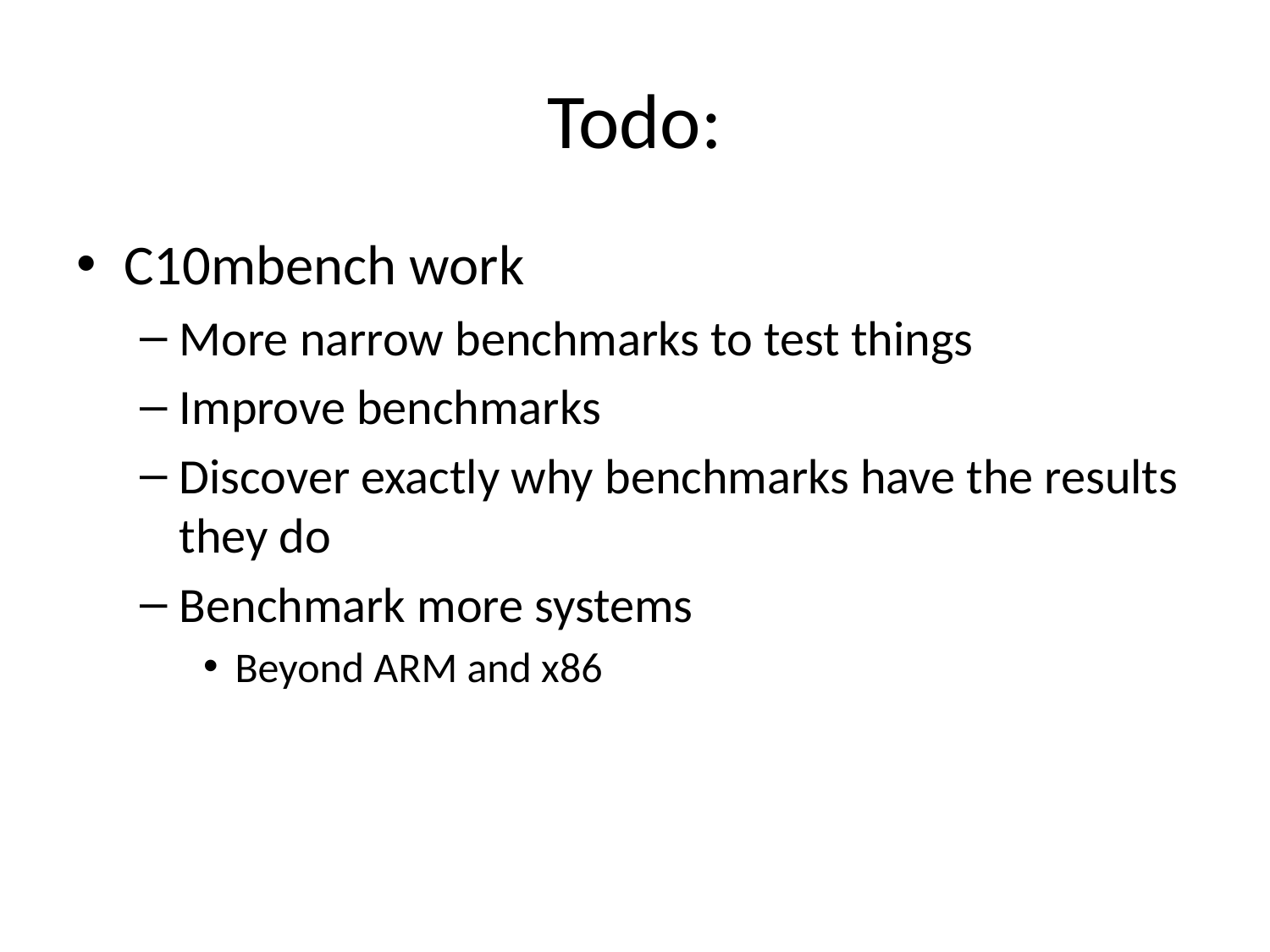

# Todo:
C10mbench work
More narrow benchmarks to test things
Improve benchmarks
Discover exactly why benchmarks have the results they do
Benchmark more systems
Beyond ARM and x86